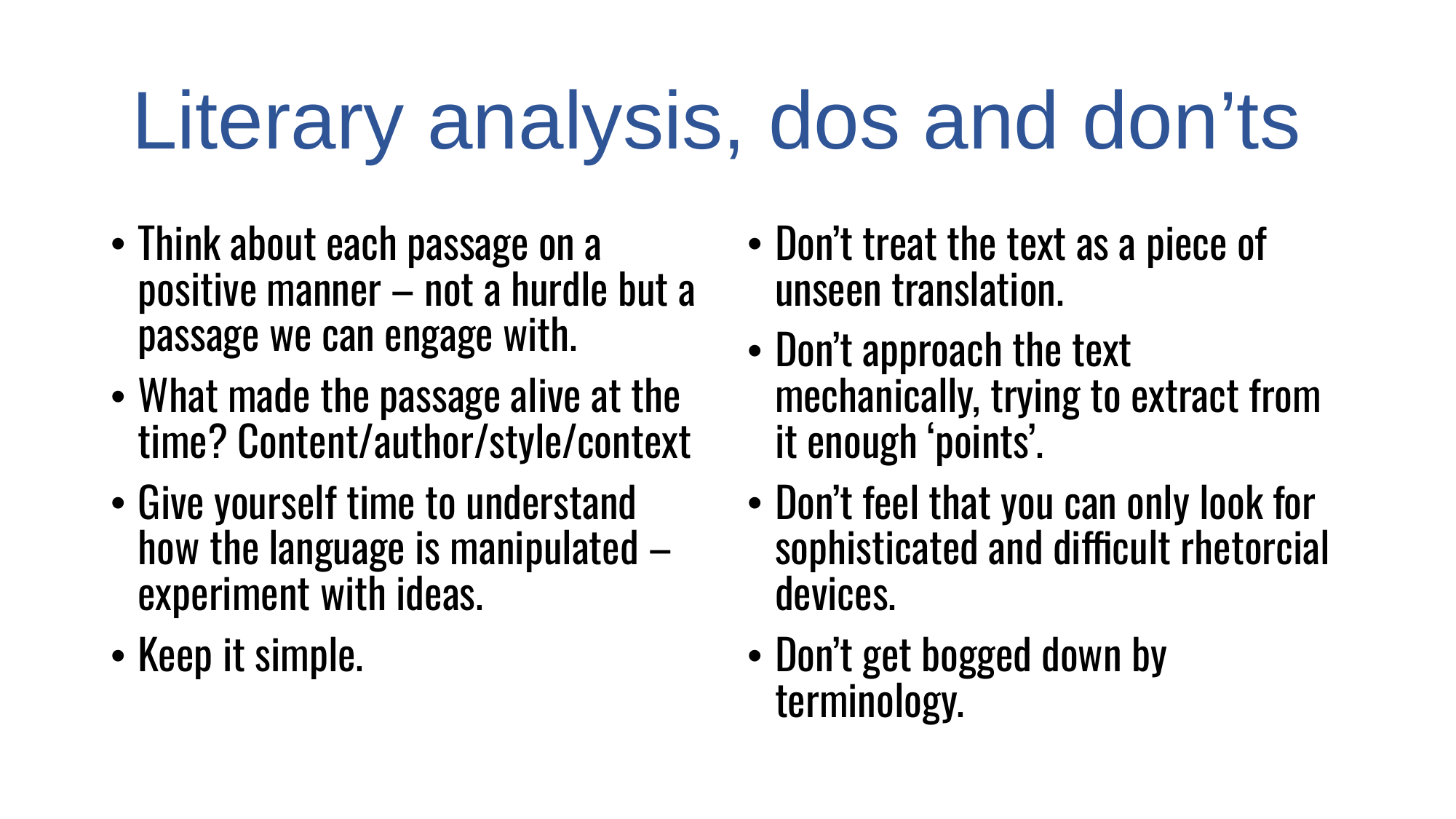

# Literary analysis, dos and don’ts
Think about each passage on a positive manner – not a hurdle but a passage we can engage with.
What made the passage alive at the time? Content/author/style/context
Give yourself time to understand how the language is manipulated – experiment with ideas.
Keep it simple.

Don’t treat the text as a piece of unseen translation.
Don’t approach the text mechanically, trying to extract from it enough ‘points’.
Don’t feel that you can only look for sophisticated and difficult rhetorcial devices.
Don’t get bogged down by terminology.